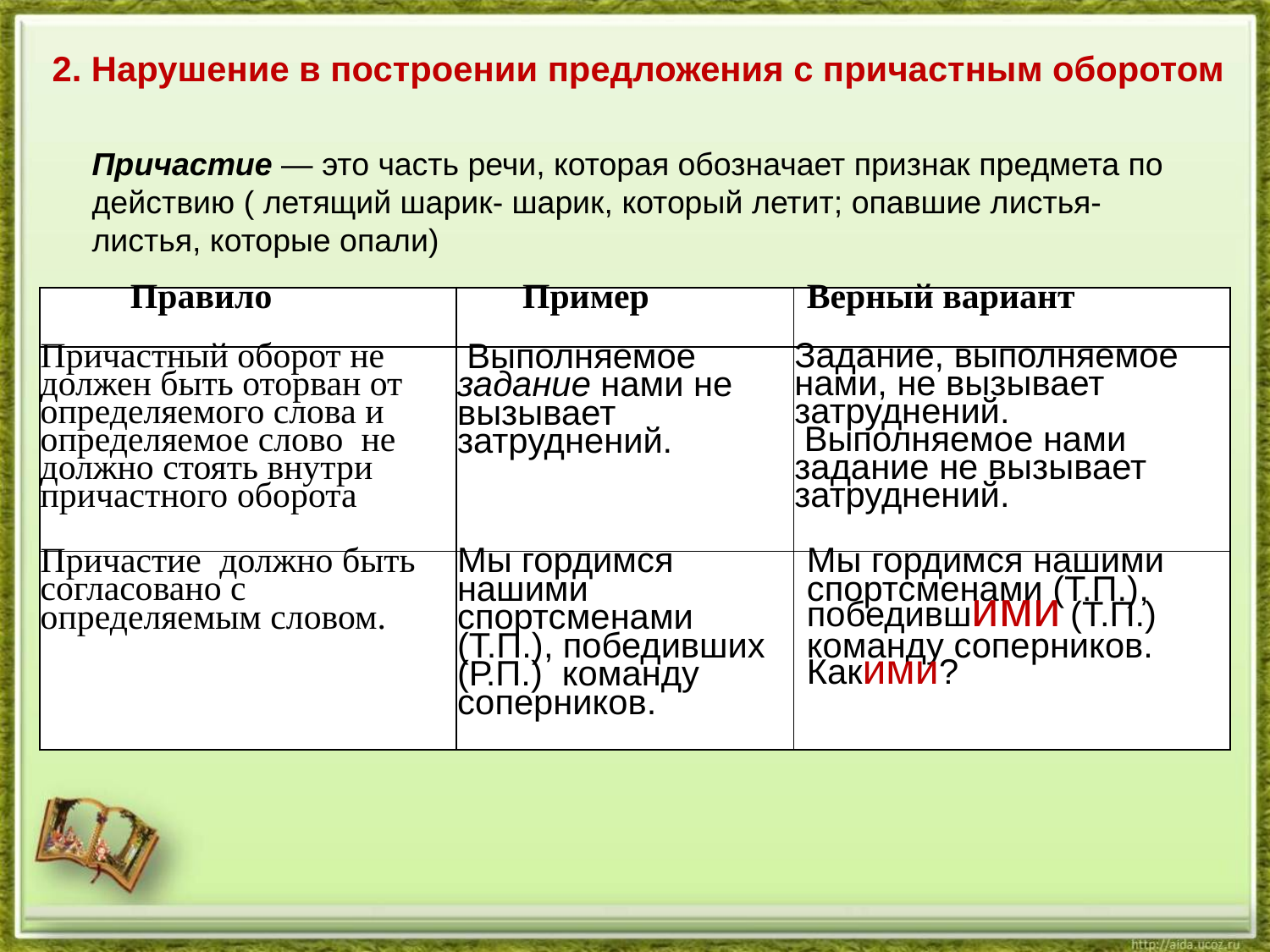

2. Нарушение в построении предложения с причастным оборотом

Причастие — это часть речи, которая обозначает признак предмета по действию ( летящий шарик- шарик, который летит; опавшие листья- листья, которые опали)

| Правило | Пример | Верный вариант |
| --- | --- | --- |
| Причастный оборот не должен быть оторван от определяемого слова и определяемое слово не должно стоять внутри причастного оборота | Выполняемое задание нами не вызывает затруднений. | Задание, выполняемое нами, не вызывает затруднений. Выполняемое нами задание не вызывает затруднений. |
| Причастие должно быть согласовано с определяемым словом. | Мы гордимся нашими спортсменами (Т.П.), победивших (Р.П.) команду соперников. | Мы гордимся нашими спортсменами (Т.П.), победившими (Т.П.) команду соперников. Какими? |